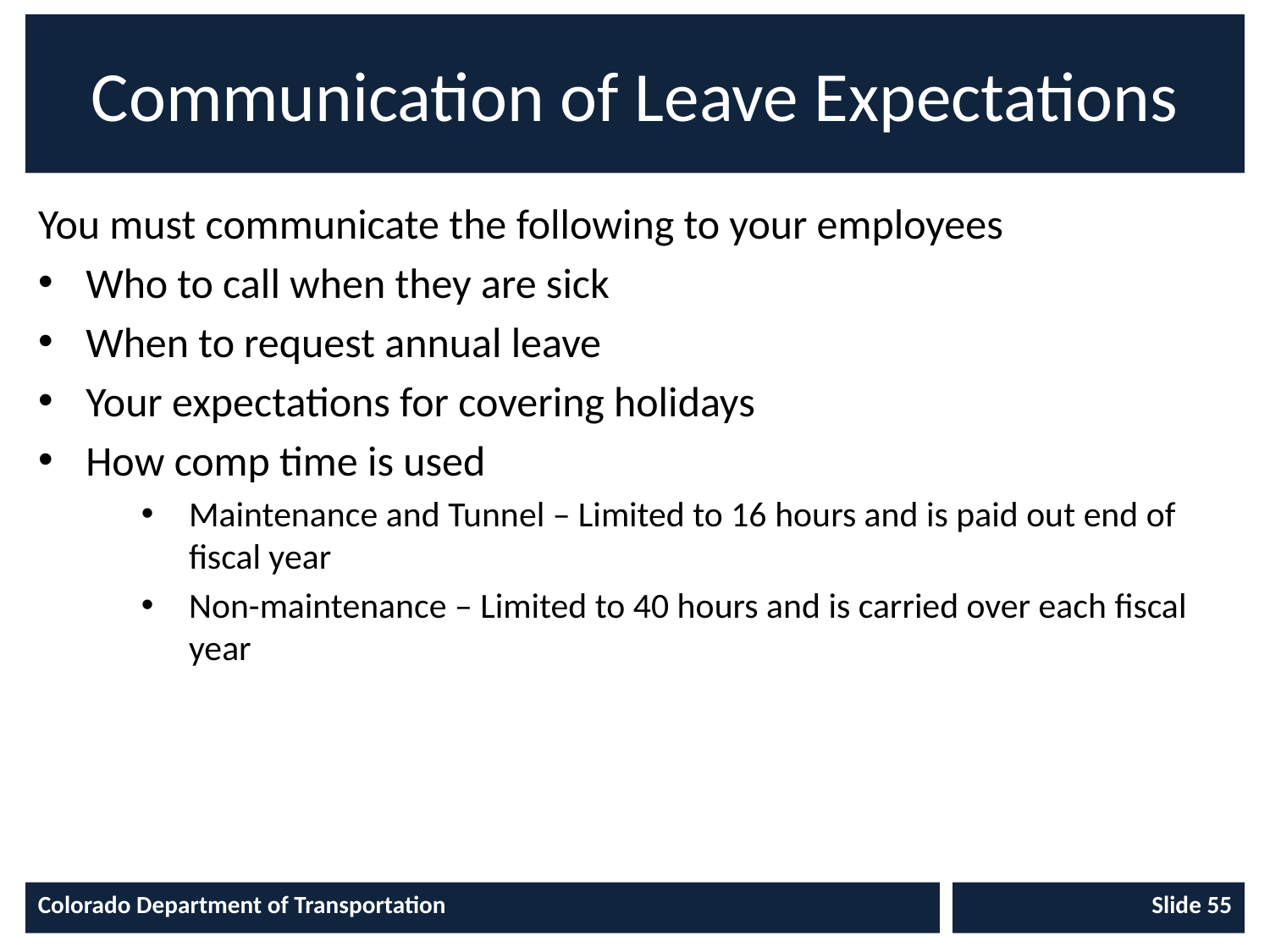

# Communication of Leave Expectations
You must communicate the following to your employees
Who to call when they are sick
When to request annual leave
Your expectations for covering holidays
How comp time is used
Maintenance and Tunnel – Limited to 16 hours and is paid out end of fiscal year
Non-maintenance – Limited to 40 hours and is carried over each fiscal year
Colorado Department of Transportation
Slide 55